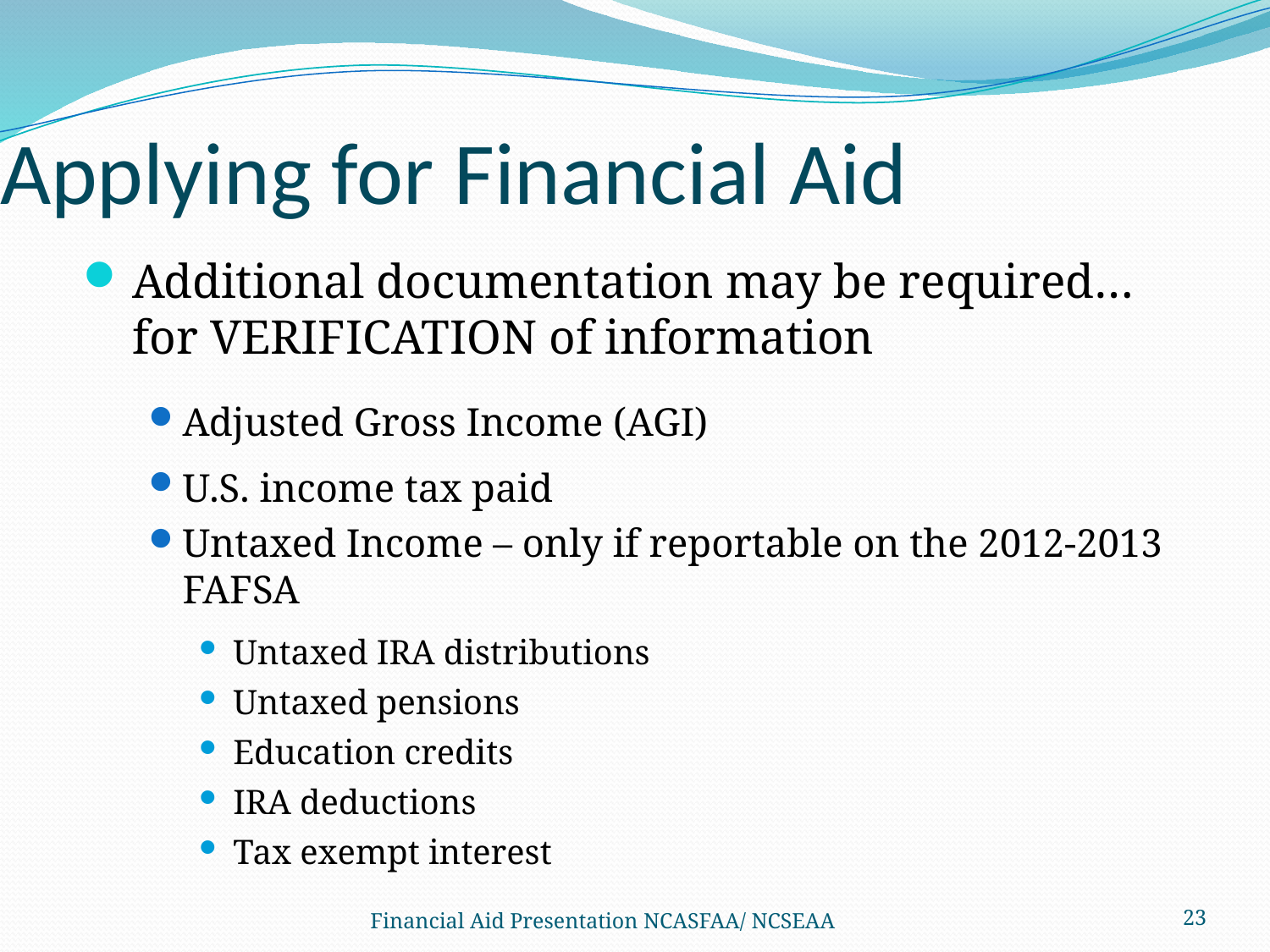

# Applying for Financial Aid
Additional documentation may be required… for VERIFICATION of information

Adjusted Gross Income (AGI)
U.S. income tax paid
Untaxed Income – only if reportable on the 2012-2013 FAFSA
Untaxed IRA distributions
Untaxed pensions
Education credits
IRA deductions
Tax exempt interest

Financial Aid Presentation NCASFAA/ NCSEAA
23